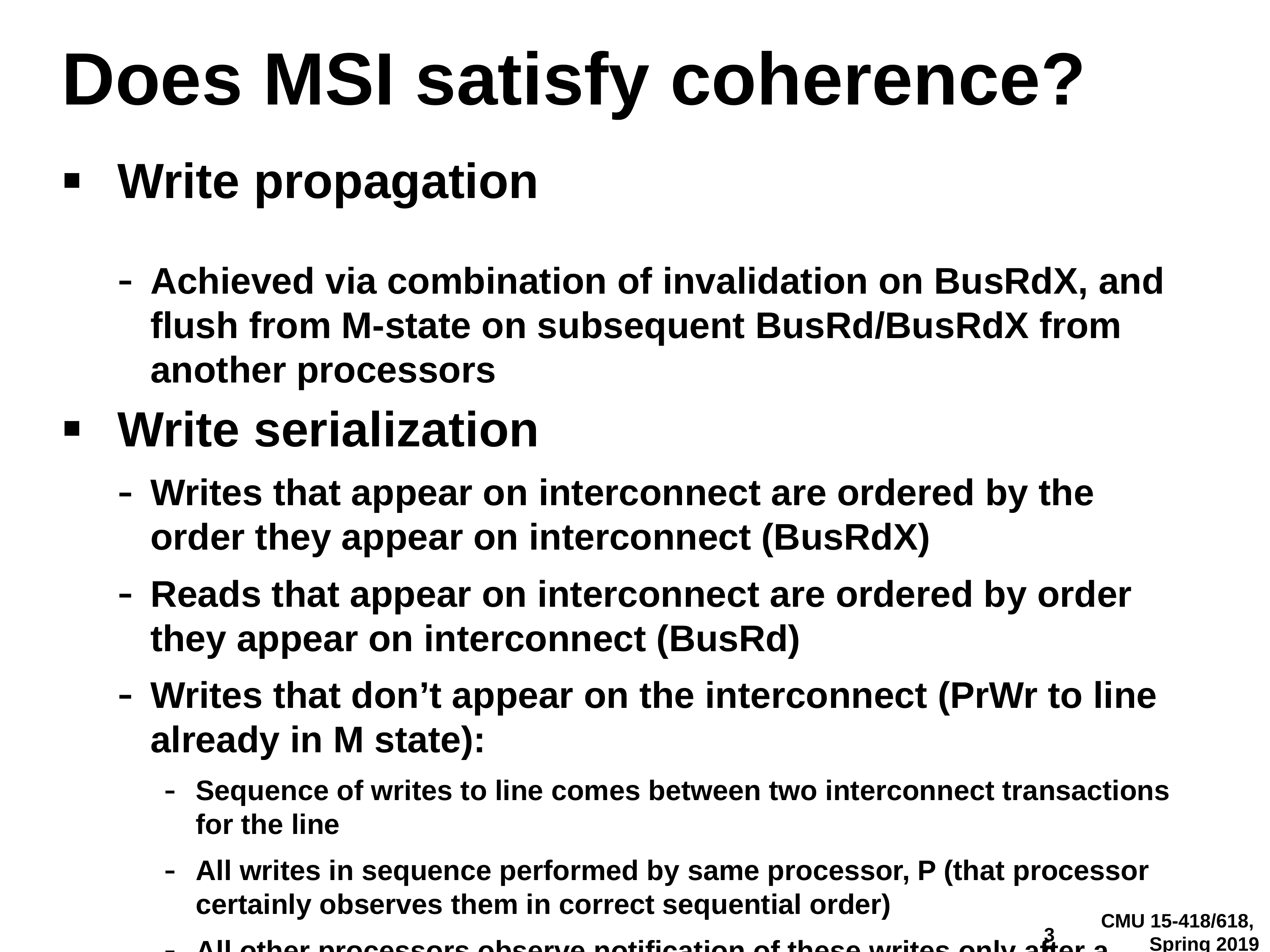

# Does MSI satisfy coherence?
Write propagation
Achieved via combination of invalidation on BusRdX, and flush from M-state on subsequent BusRd/BusRdX from another processors
Write serialization
Writes that appear on interconnect are ordered by the order they appear on interconnect (BusRdX)
Reads that appear on interconnect are ordered by order they appear on interconnect (BusRd)
Writes that don’t appear on the interconnect (PrWr to line already in M state):
Sequence of writes to line comes between two interconnect transactions for the line
All writes in sequence performed by same processor, P (that processor certainly observes them in correct sequential order)
All other processors observe notification of these writes only after a interconnect transaction for the line. So all the writes come before the transaction.
So all processors see writes in the same order.
30